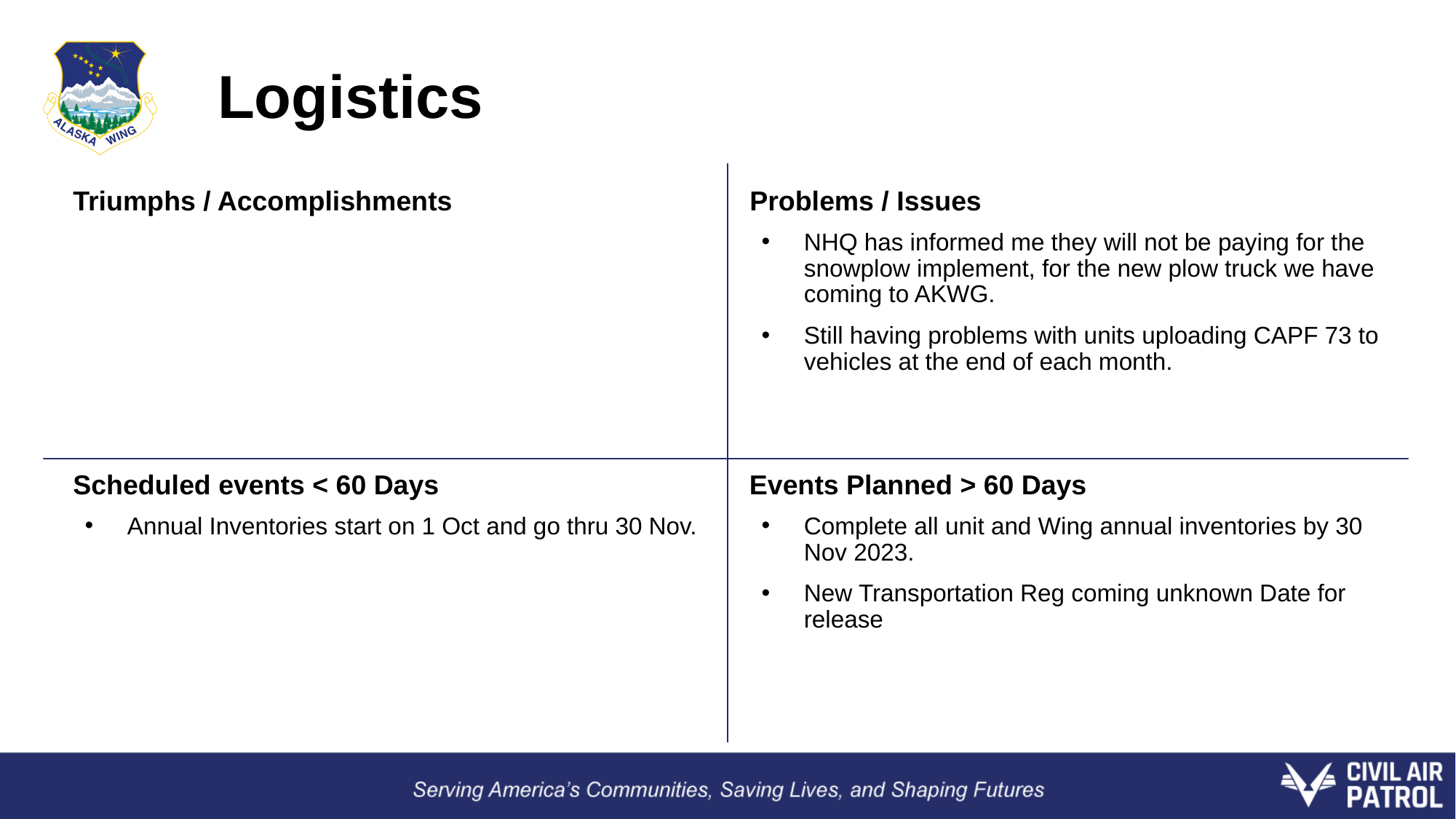

# Logistics

NHQ has informed me they will not be paying for the snowplow implement, for the new plow truck we have coming to AKWG.
Still having problems with units uploading CAPF 73 to vehicles at the end of each month.
Annual Inventories start on 1 Oct and go thru 30 Nov.

Complete all unit and Wing annual inventories by 30 Nov 2023.
New Transportation Reg coming unknown Date for release